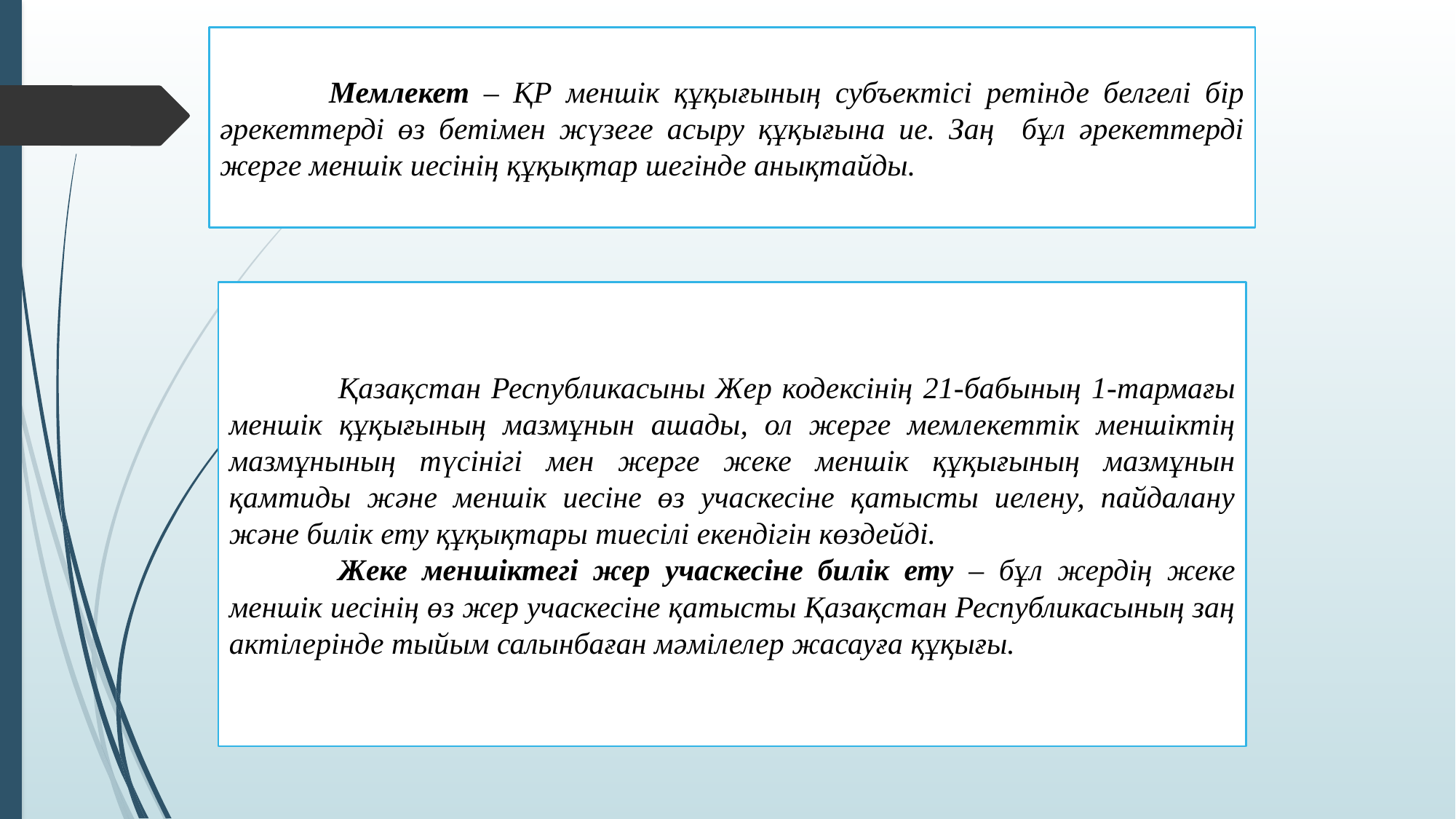

Мемлекет – ҚР меншік құқығының субъектісі ретінде белгелі бір әрекеттерді өз бетімен жүзеге асыру құқығына ие. Заң  бұл әрекеттерді жерге меншік иесінің құқықтар шегінде анықтайды.
	Қазақстан Республикасыны Жер кодексінің 21-бабының 1-тармағы меншік құқығының мазмұнын ашады, ол жерге мемлекеттік меншіктің мазмұнының түсінігі мен жерге жеке меншік құқығының мазмұнын қамтиды және меншік иесіне өз учаскесіне қатысты иелену, пайдалану және билік ету құқықтары тиесілі екендігін көздейді.
	Жеке меншіктегі жер учаскесіне билік ету – бұл жердің жеке меншік иесінің өз жер учаскесіне қатысты Қазақстан Республикасының заң актілерінде тыйым салынбаған мәмілелер жасауға құқығы.